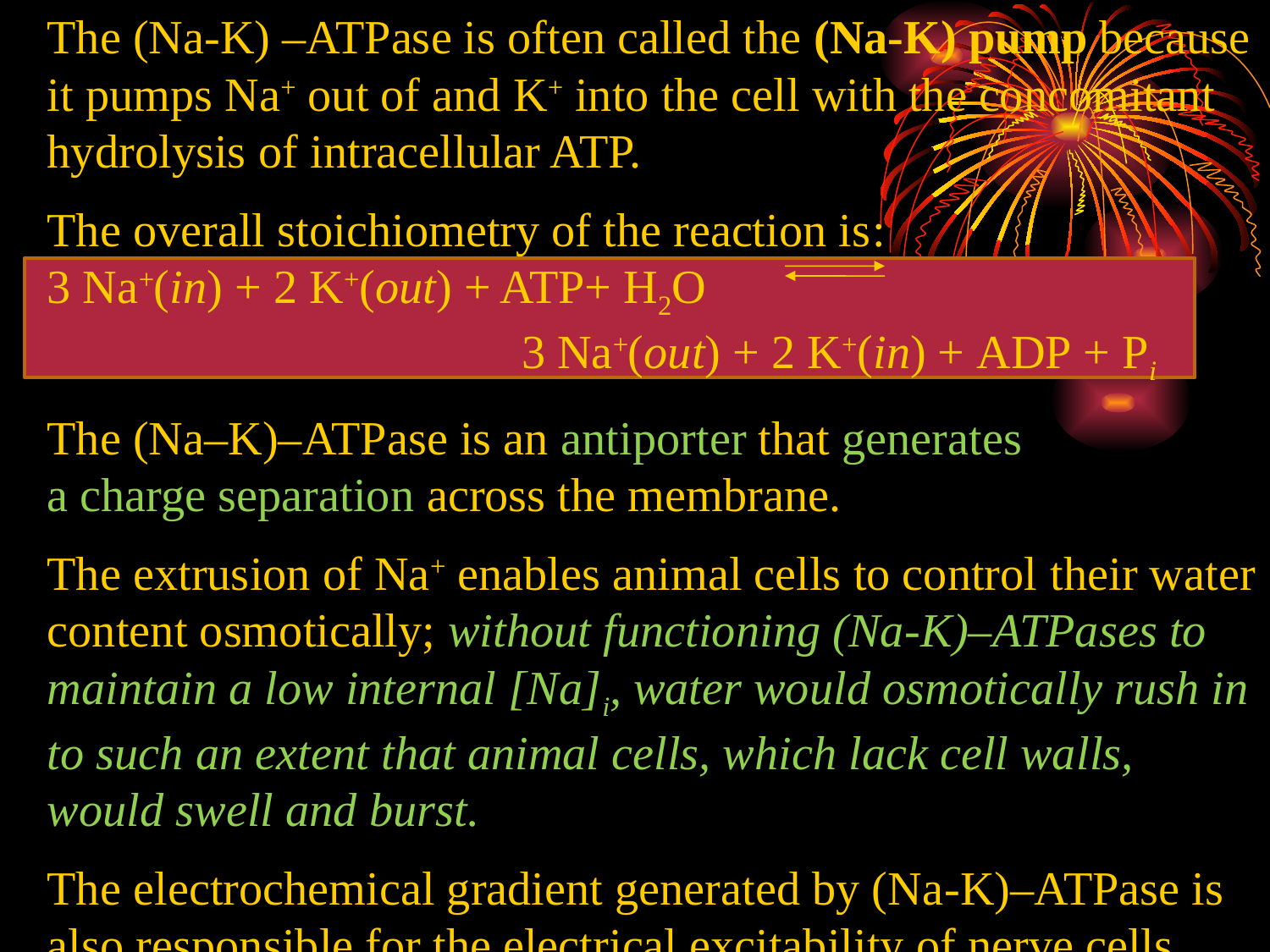

The (Na-K) –ATPase is often called the (Na-K) pump because it pumps Na+ out of and K+ into the cell with the concomitant hydrolysis of intracellular ATP.
The overall stoichiometry of the reaction is:
3 Na+(in) + 2 K+(out) + ATP+ H2O
                                        3 Na+(out) + 2 K+(in) + ADP + Pi
The (Na–K)–ATPase is an antiporter that generates
a charge separation across the membrane.
The extrusion of Na+ enables animal cells to control their water content osmotically; without functioning (Na-K)–ATPases to maintain a low internal [Na]i, water would osmotically rush in to such an extent that animal cells, which lack cell walls, would swell and burst.
The electrochemical gradient generated by (Na-K)–ATPase is also responsible for the electrical excitability of nerve cells.